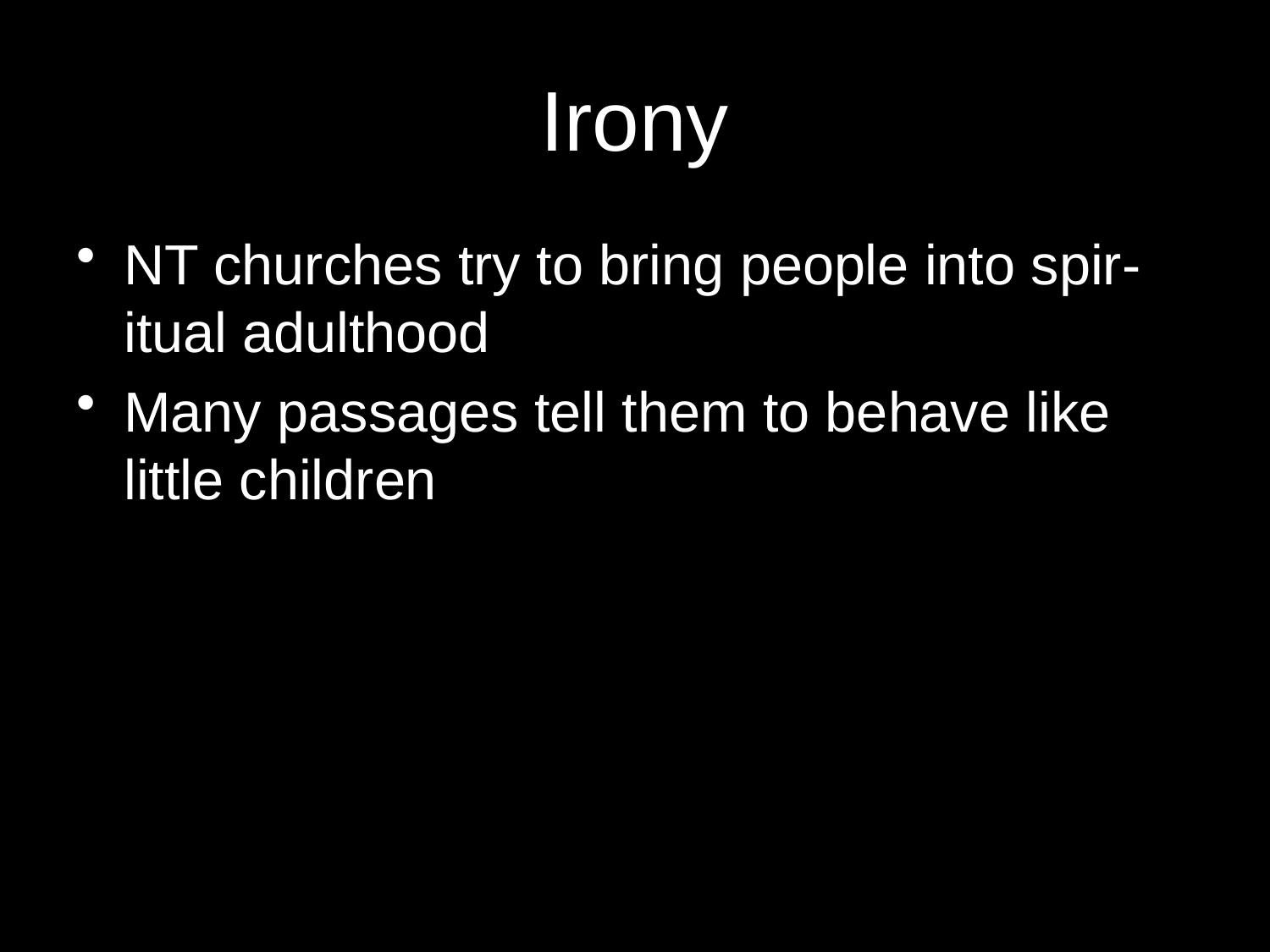

# Irony
NT churches try to bring people into spir-itual adulthood
Many passages tell them to behave like little children